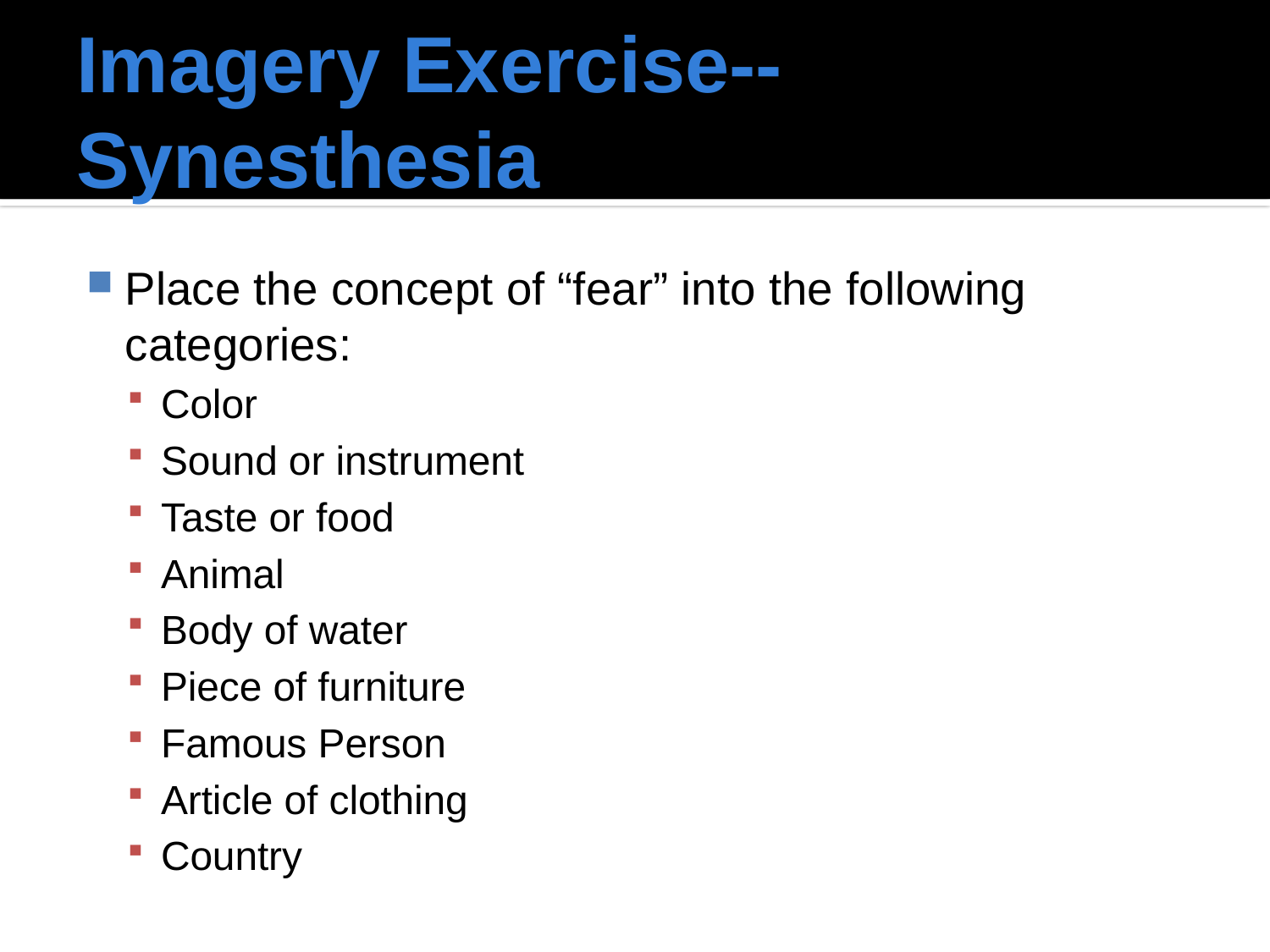

# Imagery Exercise--Synesthesia
Place the concept of “fear” into the following categories:
Color
Sound or instrument
Taste or food
Animal
Body of water
Piece of furniture
Famous Person
Article of clothing
Country